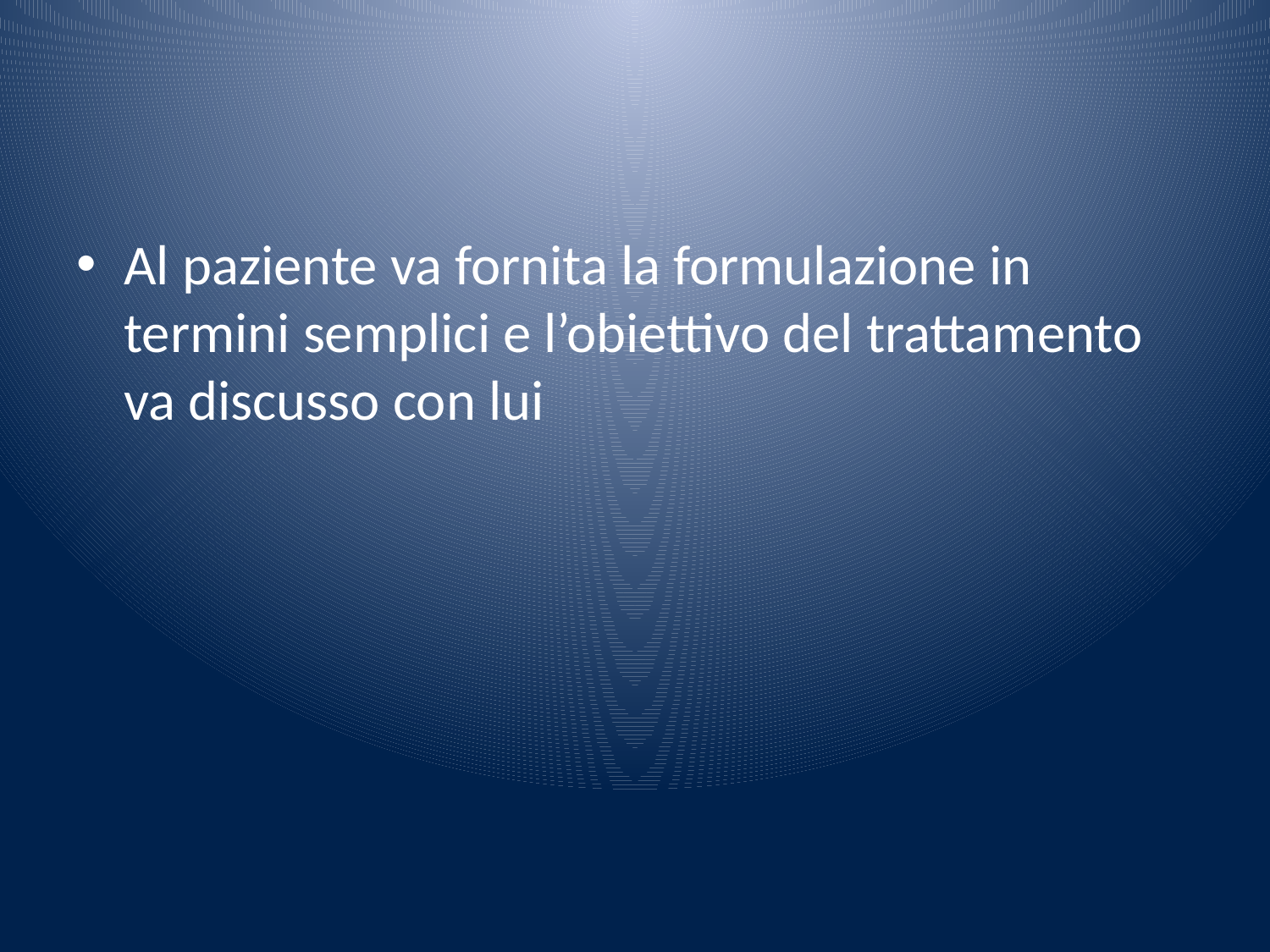

#
Al paziente va fornita la formulazione in termini semplici e l’obiettivo del trattamento va discusso con lui